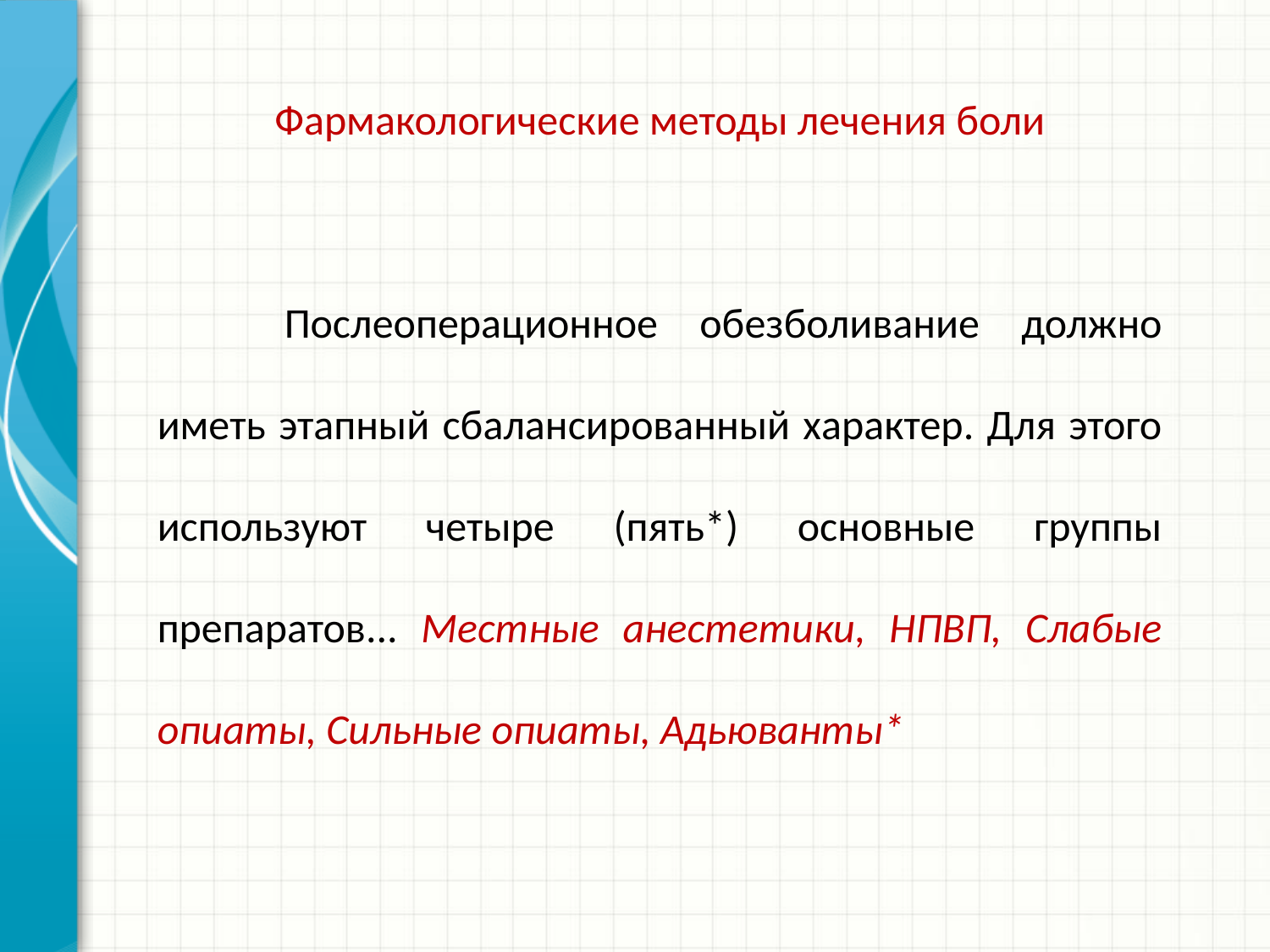

Фармакологические методы лечения боли

	Послеоперационное обезболивание должно иметь этапный сбалансированный характер. Для этого используют четыре (пять*) основные группы препаратов... Местные анестетики, НПВП, Слабые опиаты, Сильные опиаты, Адьюванты*